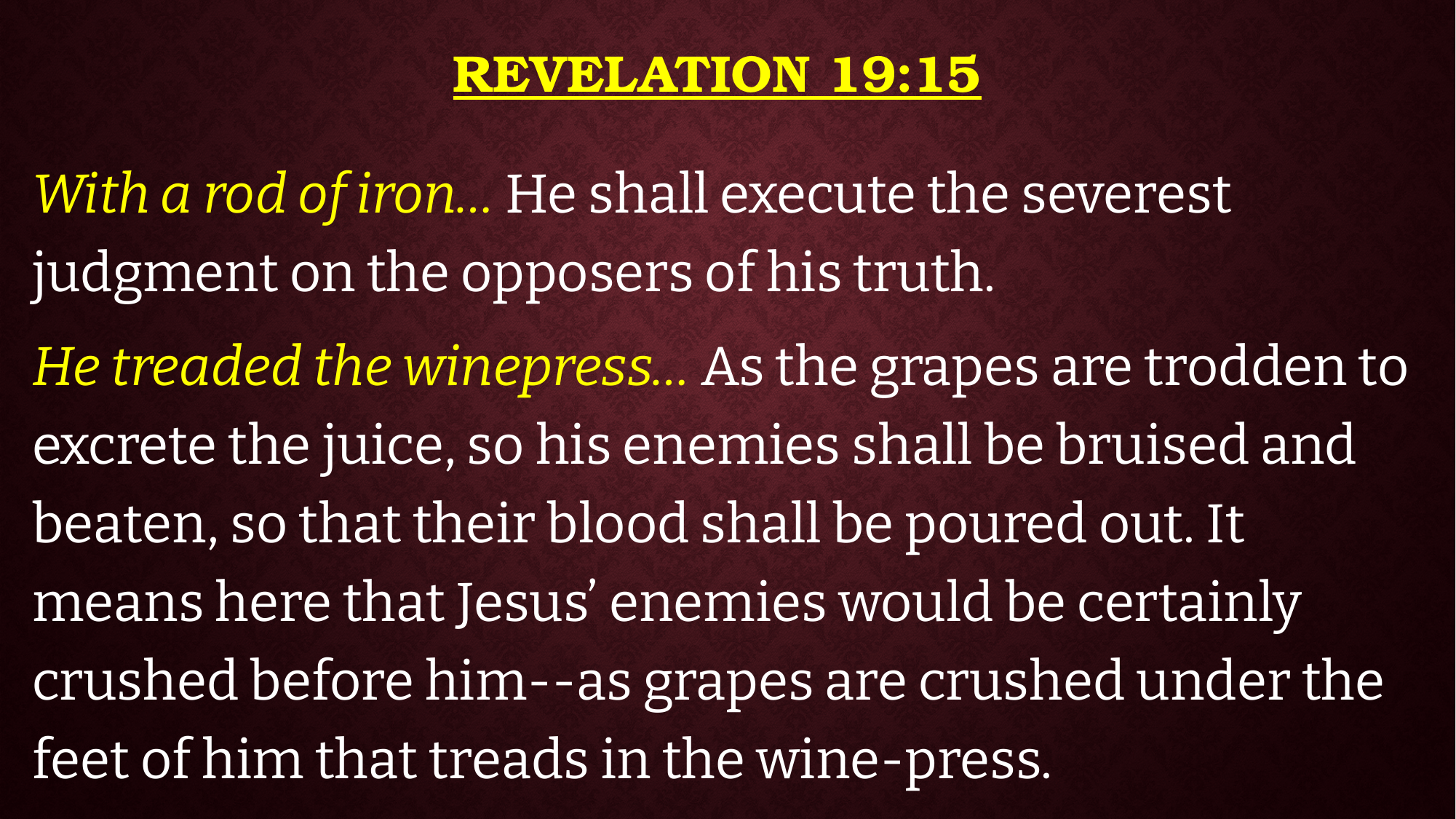

# Revelation 19:15
With a rod of iron… He shall execute the severest judgment on the opposers of his truth.
He treaded the winepress… As the grapes are trodden to excrete the juice, so his enemies shall be bruised and beaten, so that their blood shall be poured out. It means here that Jesus’ enemies would be certainly crushed before him--as grapes are crushed under the feet of him that treads in the wine-press.